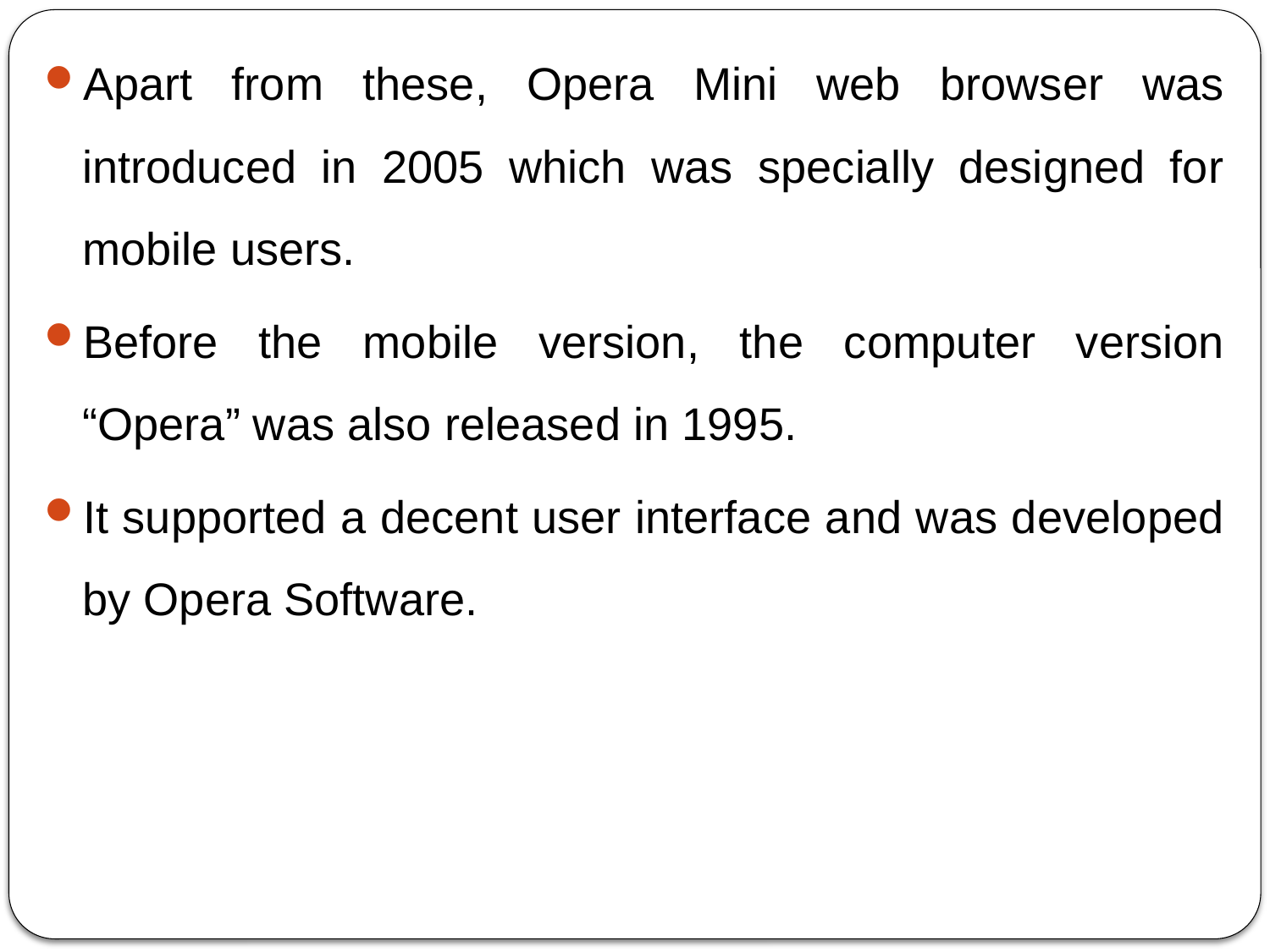

Apart from these, Opera Mini web browser was introduced in 2005 which was specially designed for mobile users.
Before the mobile version, the computer version “Opera” was also released in 1995.
It supported a decent user interface and was developed by Opera Software.